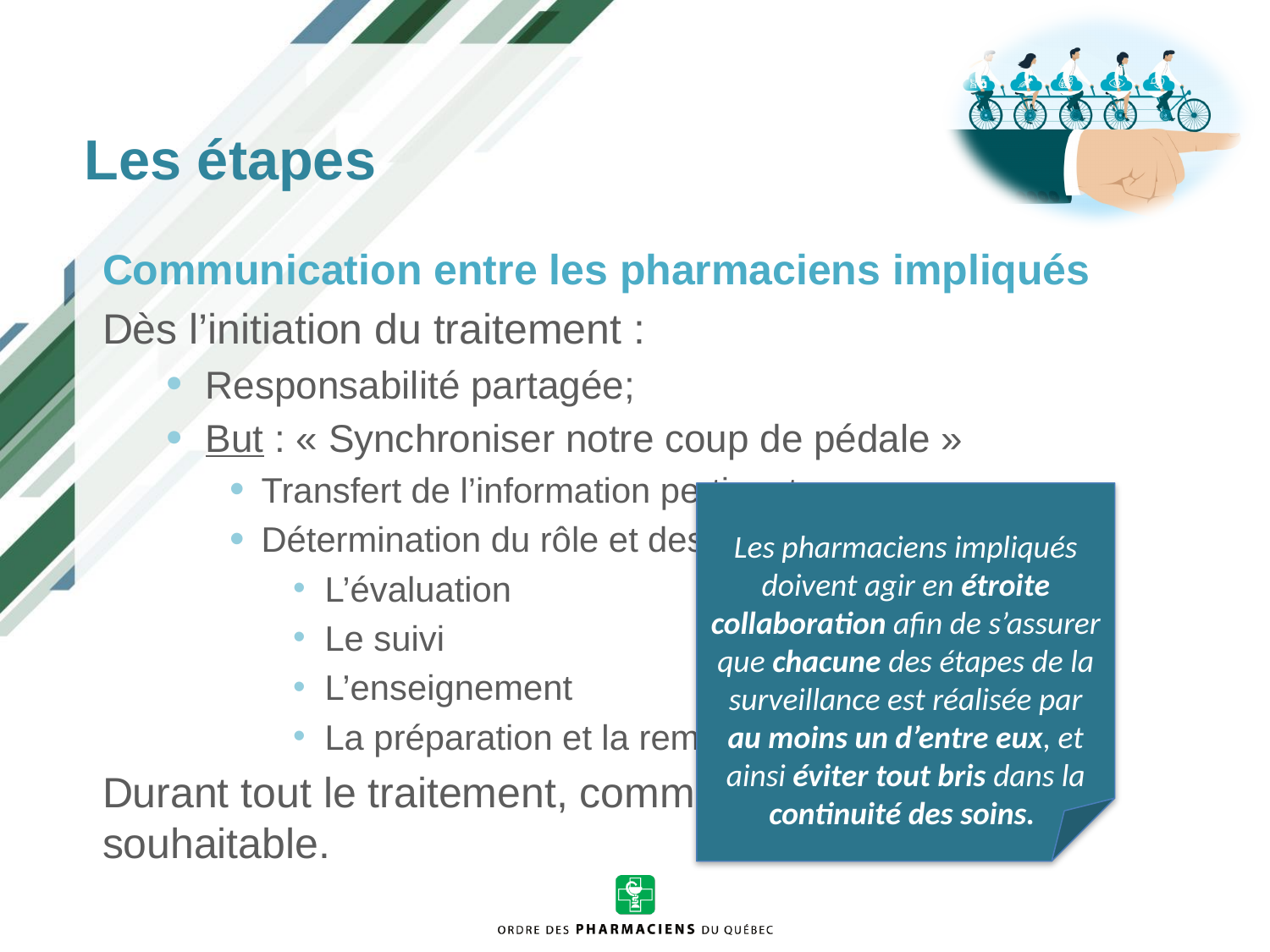

Les étapes
Communication entre les pharmaciens impliqués
Dès l’initiation du traitement :
Responsabilité partagée;
But : « Synchroniser notre coup de pédale »
Transfert de l’information pertinente
Détermination du rôle et des responsabilités
L’évaluation
Le suivi
L’enseignement
La préparation et la remise au patient
Durant tout le traitement, communication fluide souhaitable.

Les pharmaciens impliqués doivent agir en étroite collaboration afin de s’assurer que chacune des étapes de la surveillance est réalisée par au moins un d’entre eux, et ainsi éviter tout bris dans la continuité des soins.